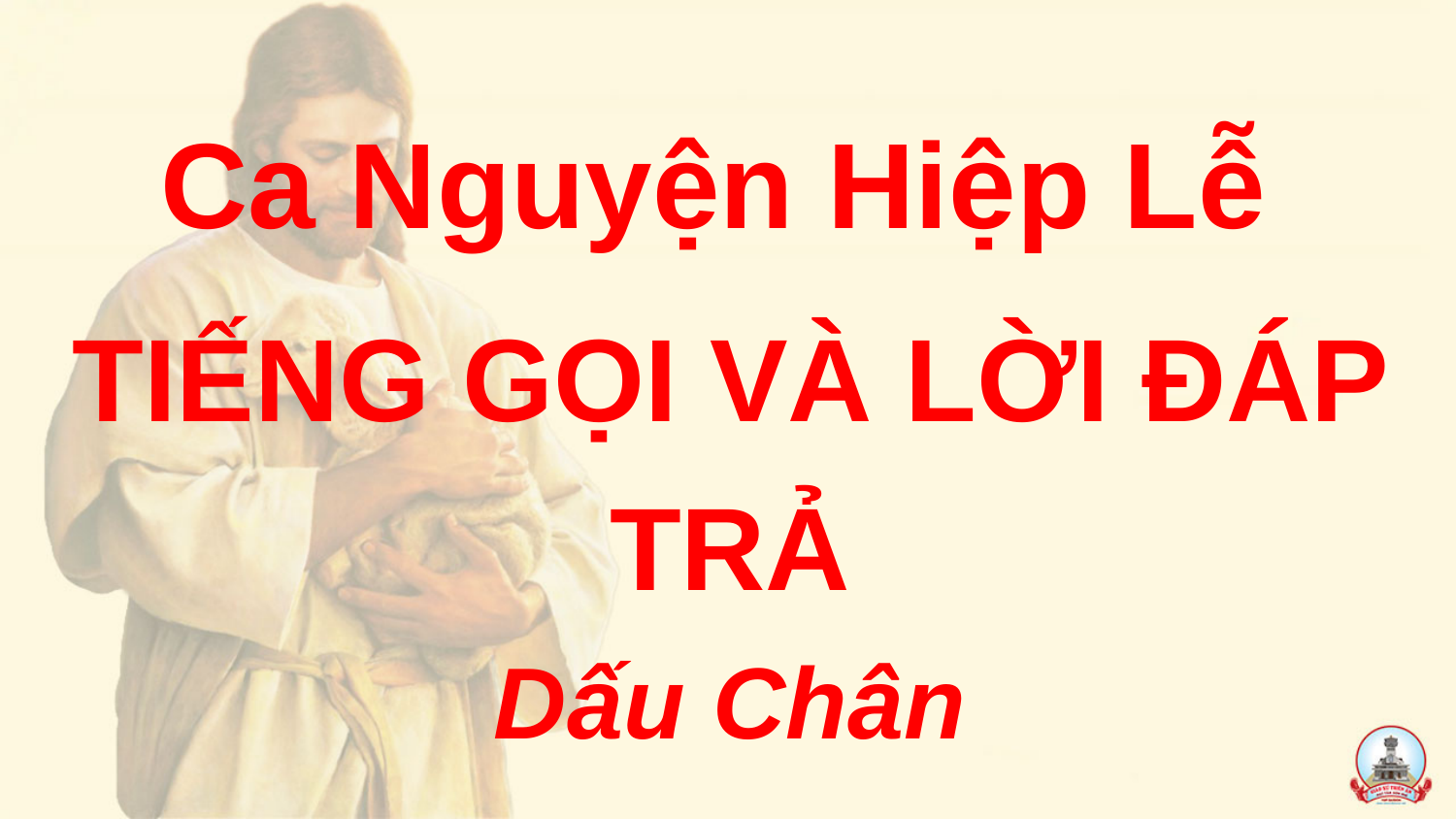

Ca Nguyện Hiệp Lễ
TIẾNG GỌI VÀ LỜI ĐÁP TRẢ
Dấu Chân